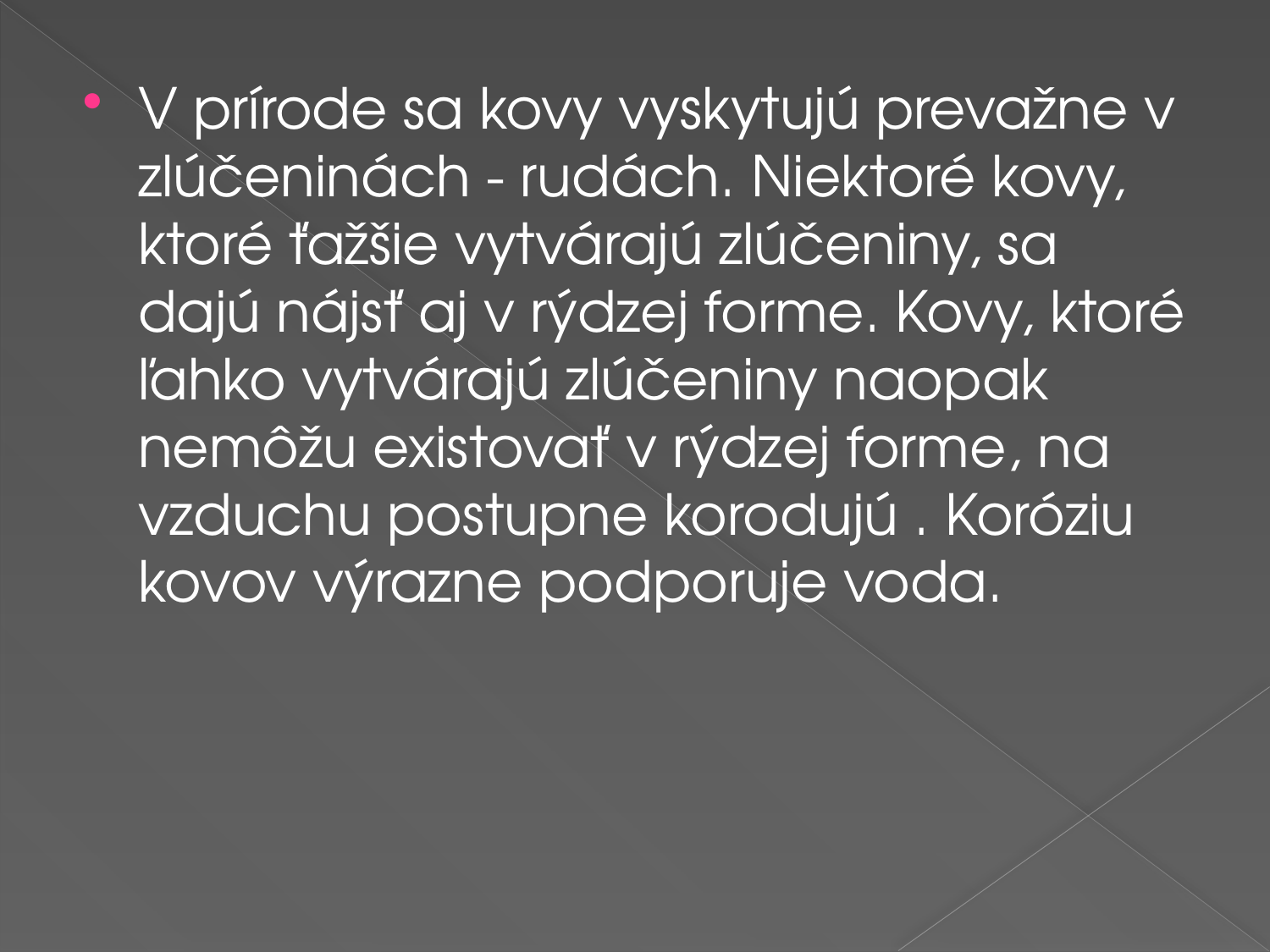

V prírode sa kovy vyskytujú prevažne v zlúčeninách - rudách. Niektoré kovy, ktoré ťažšie vytvárajú zlúčeniny, sa dajú nájsť aj v rýdzej forme. Kovy, ktoré ľahko vytvárajú zlúčeniny naopak nemôžu existovať v rýdzej forme, na vzduchu postupne korodujú . Koróziu kovov výrazne podporuje voda.